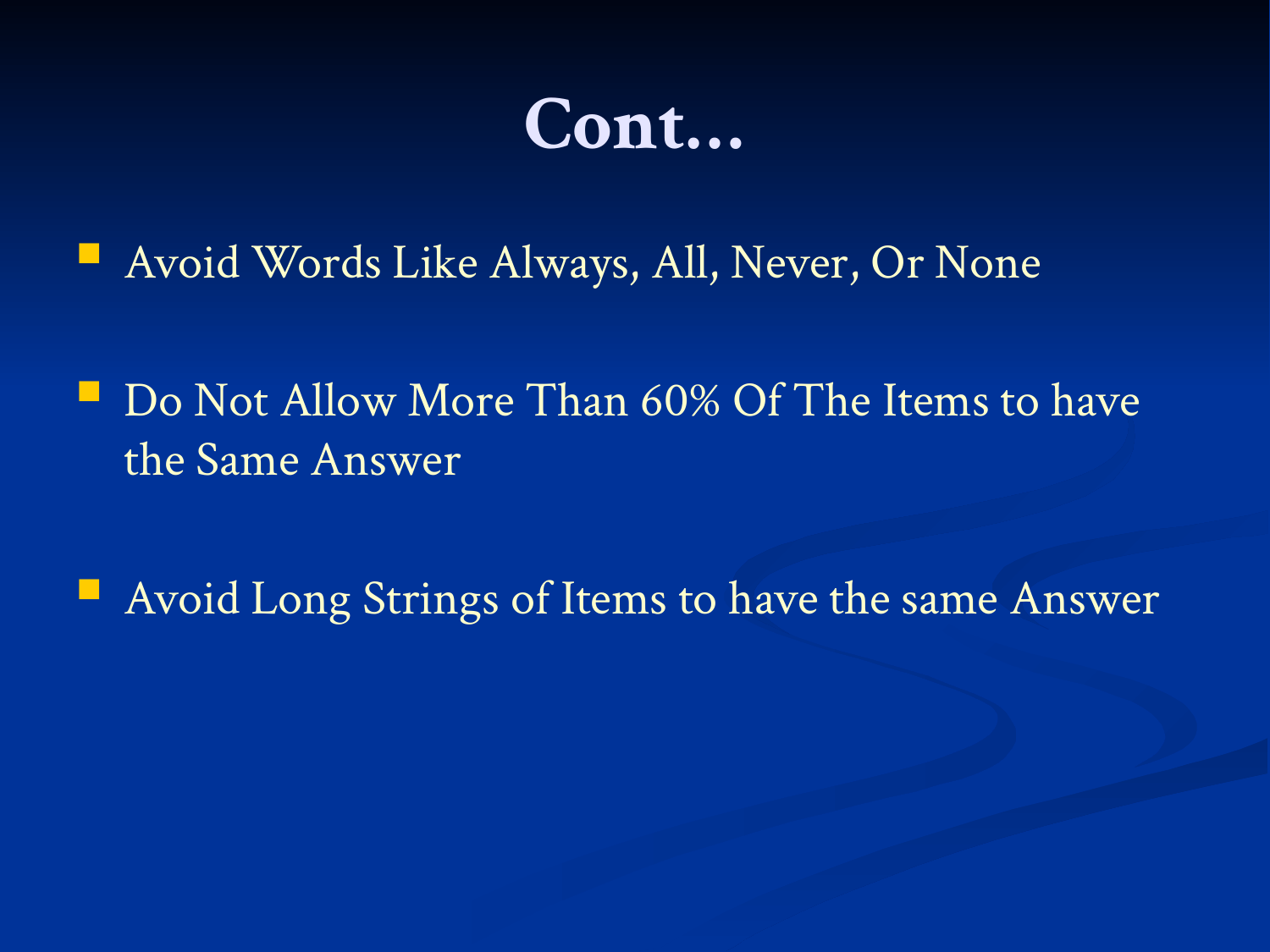

# Cont…
Avoid Words Like Always, All, Never, Or None

Do Not Allow More Than 60% Of The Items to have the Same Answer

Avoid Long Strings of Items to have the same Answer